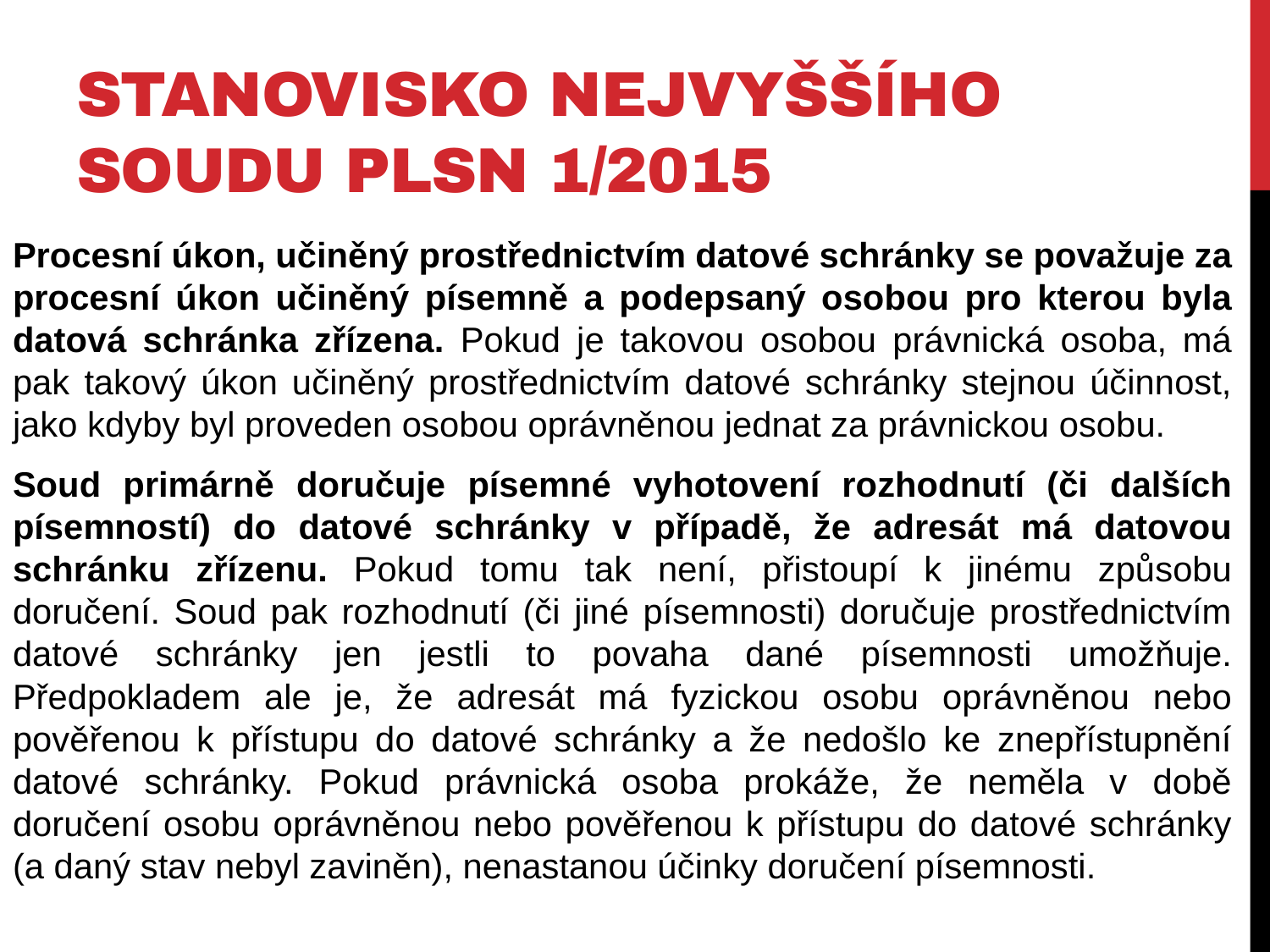

# Stanovisko nejvyššího soudu plsn 1/2015
Procesní úkon, učiněný prostřednictvím datové schránky se považuje za procesní úkon učiněný písemně a podepsaný osobou pro kterou byla datová schránka zřízena. Pokud je takovou osobou právnická osoba, má pak takový úkon učiněný prostřednictvím datové schránky stejnou účinnost, jako kdyby byl proveden osobou oprávněnou jednat za právnickou osobu.
Soud primárně doručuje písemné vyhotovení rozhodnutí (či dalších písemností) do datové schránky v případě, že adresát má datovou schránku zřízenu. Pokud tomu tak není, přistoupí k jinému způsobu doručení. Soud pak rozhodnutí (či jiné písemnosti) doručuje prostřednictvím datové schránky jen jestli to povaha dané písemnosti umožňuje. Předpokladem ale je, že adresát má fyzickou osobu oprávněnou nebo pověřenou k přístupu do datové schránky a že nedošlo ke znepřístupnění datové schránky. Pokud právnická osoba prokáže, že neměla v době doručení osobu oprávněnou nebo pověřenou k přístupu do datové schránky (a daný stav nebyl zaviněn), nenastanou účinky doručení písemnosti.